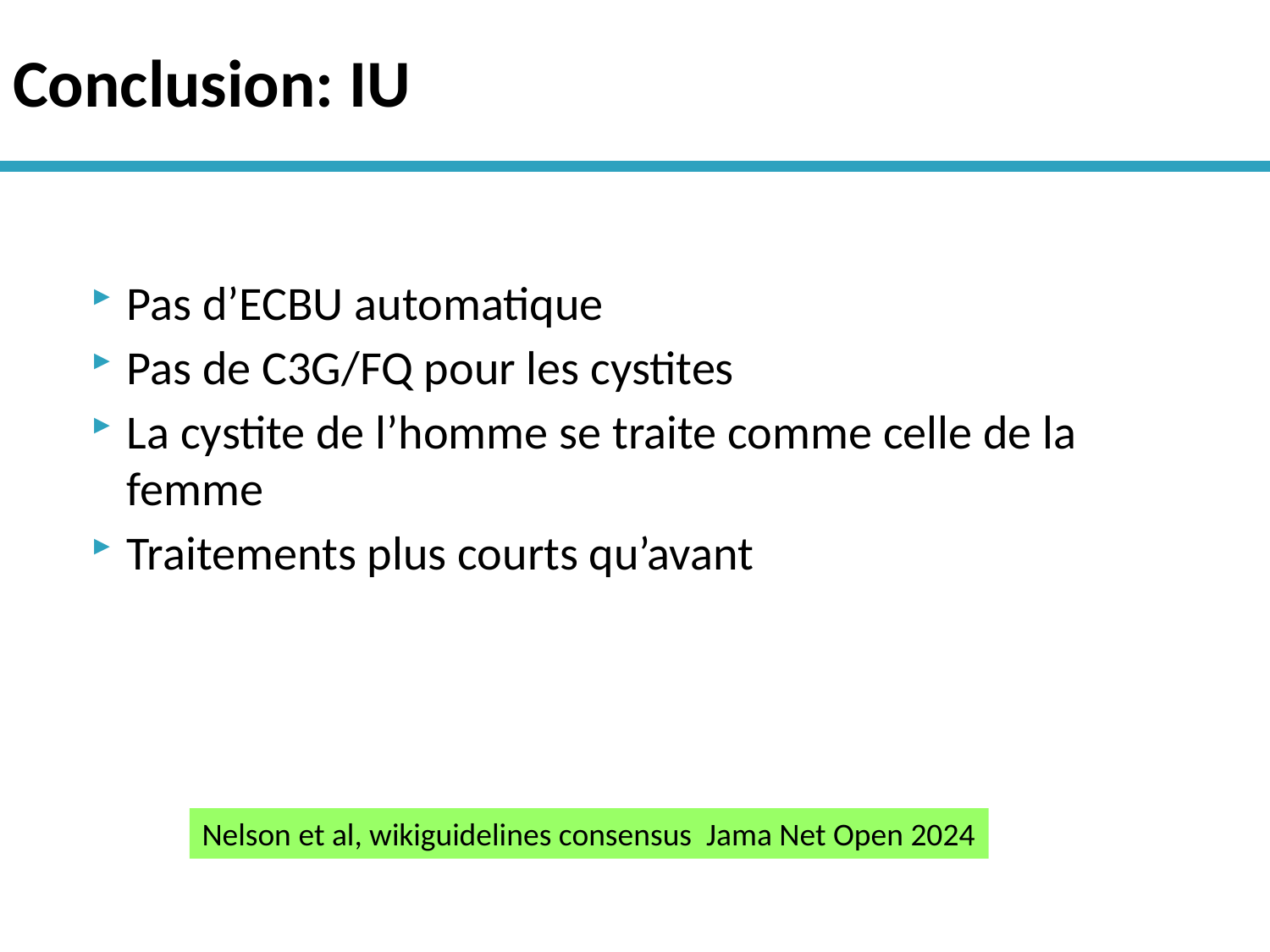

# Conclusion: IU
Pas d’ECBU automatique
Pas de C3G/FQ pour les cystites
La cystite de l’homme se traite comme celle de la femme
Traitements plus courts qu’avant
Nelson et al, wikiguidelines consensus  Jama Net Open 2024